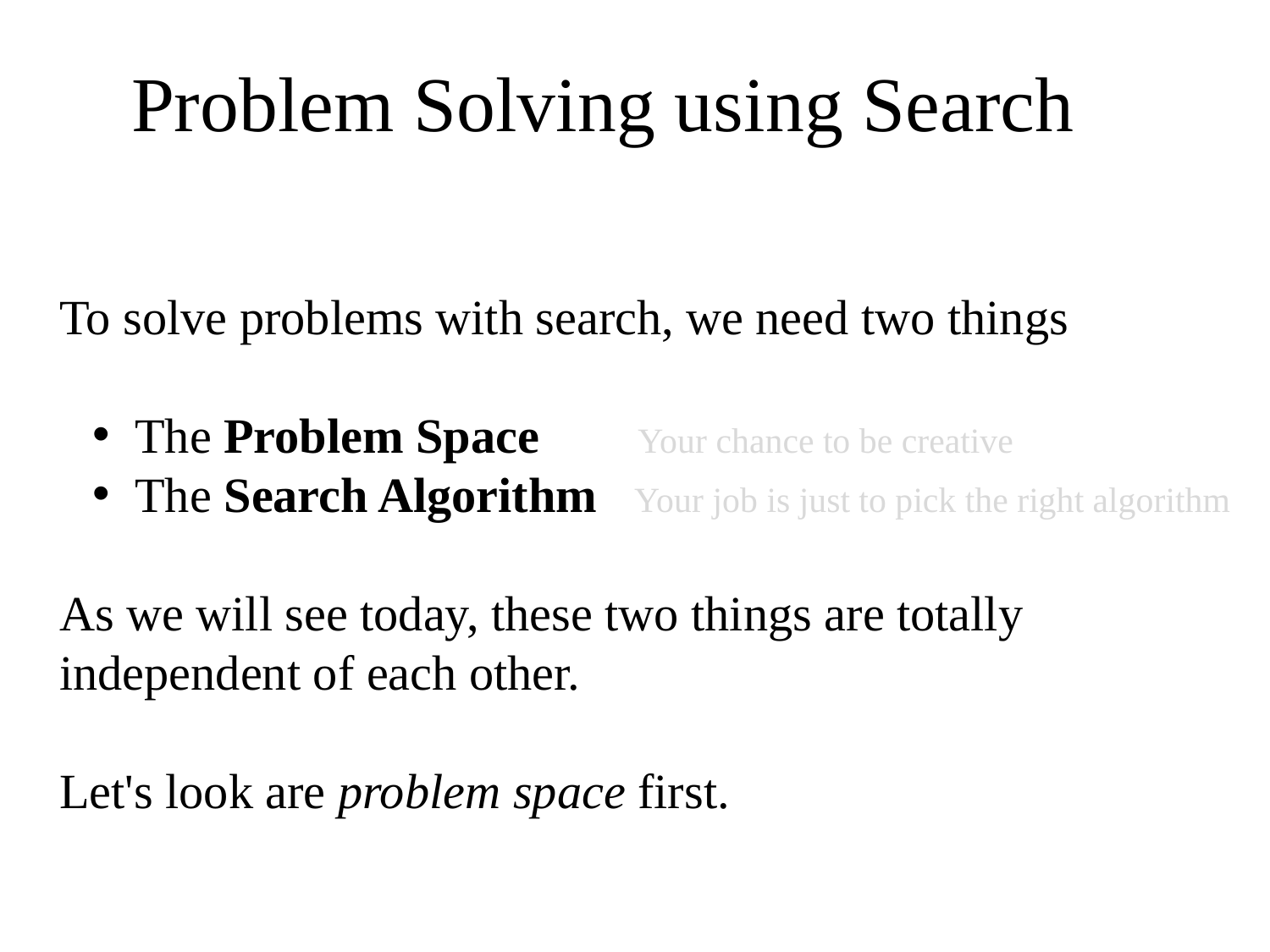

# Problem Solving using Search
To solve problems with search, we need two things

 The Problem Space        Your chance to be creative
 The Search Algorithm   Your job is just to pick the right algorithm

As we will see today, these two things are totally independent of each other.

Let's look are problem space first.